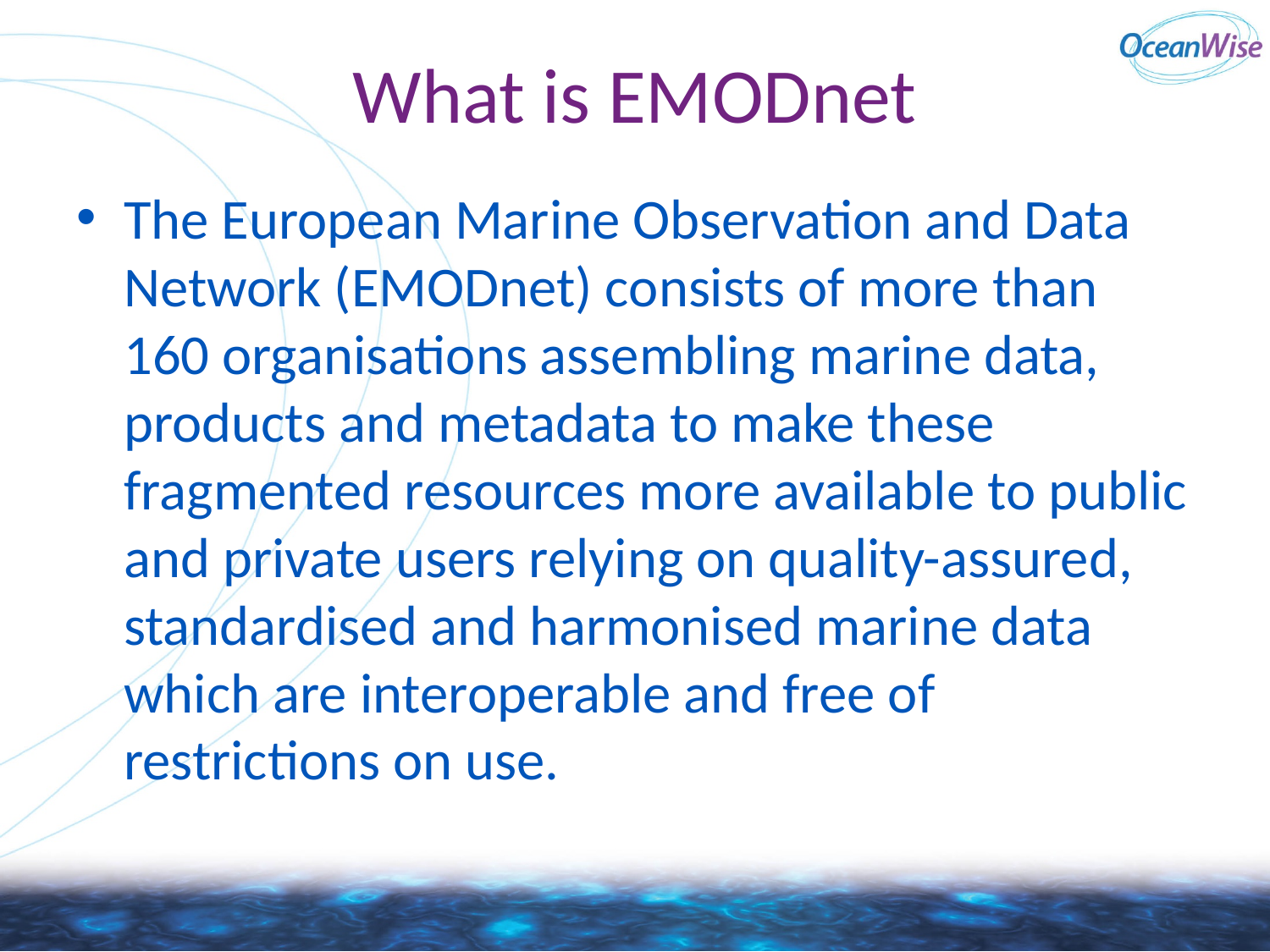

# What is EMODnet
The European Marine Observation and Data Network (EMODnet) consists of more than 160 organisations assembling marine data, products and metadata to make these fragmented resources more available to public and private users relying on quality-assured, standardised and harmonised marine data which are interoperable and free of restrictions on use.